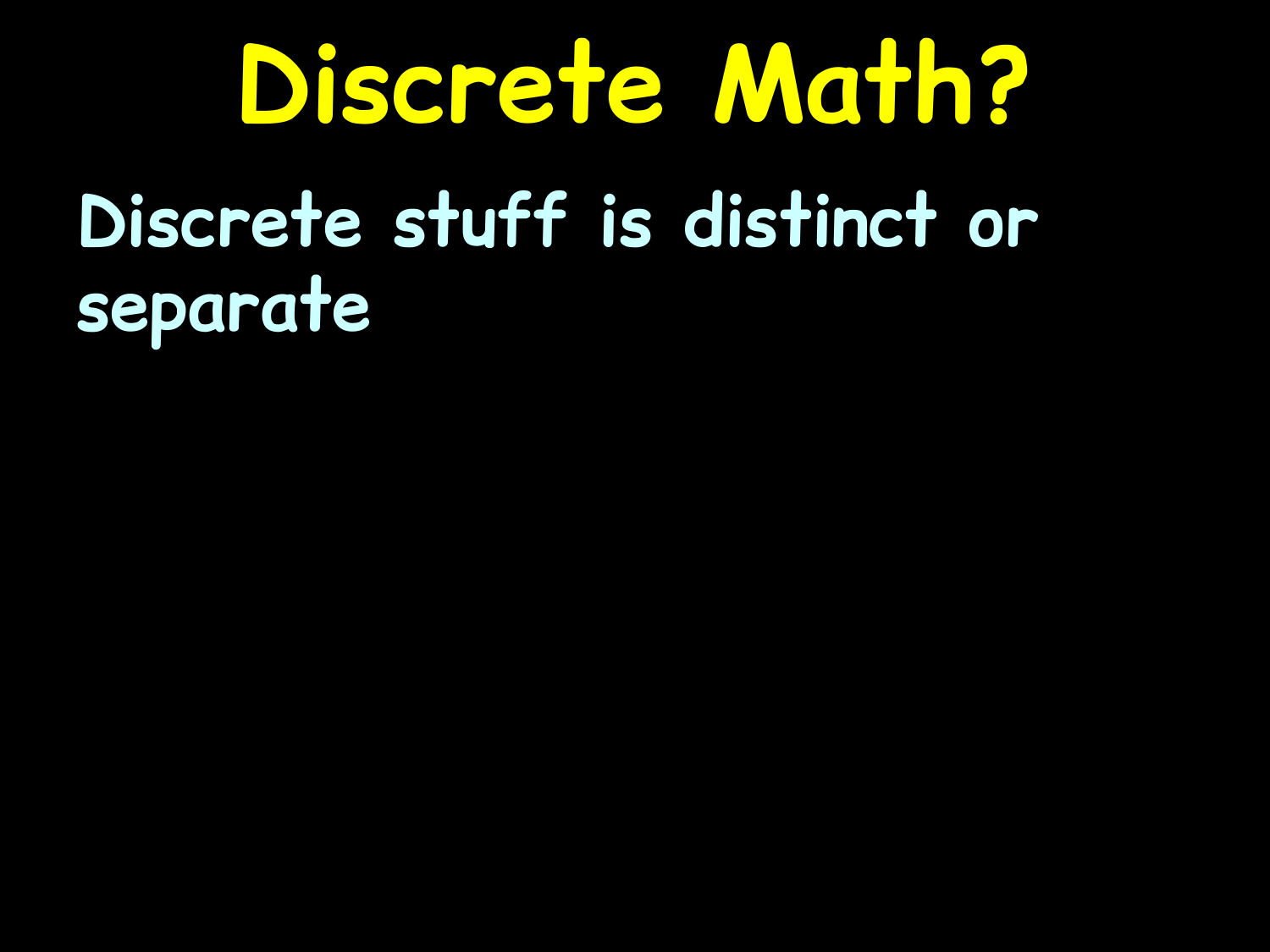

# Discrete Math?
Discrete stuff is distinct or separate